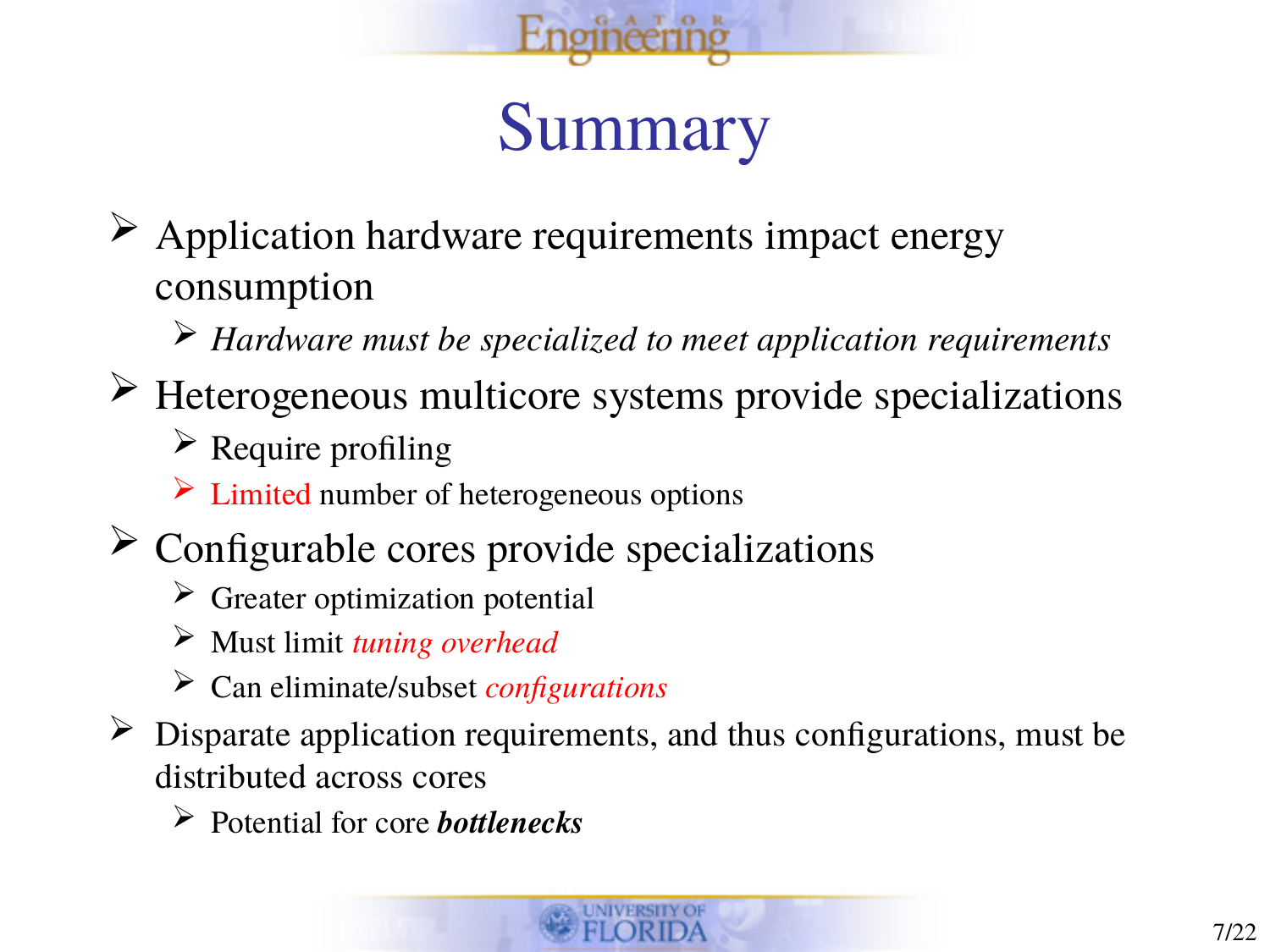

# Summary
Application hardware requirements impact energy consumption
Hardware must be specialized to meet application requirements
Heterogeneous multicore systems provide specializations
Require profiling
Limited number of heterogeneous options
Configurable cores provide specializations
Greater optimization potential
Must limit tuning overhead
Can eliminate/subset configurations
Disparate application requirements, and thus configurations, must be distributed across cores
Potential for core bottlenecks
7/22